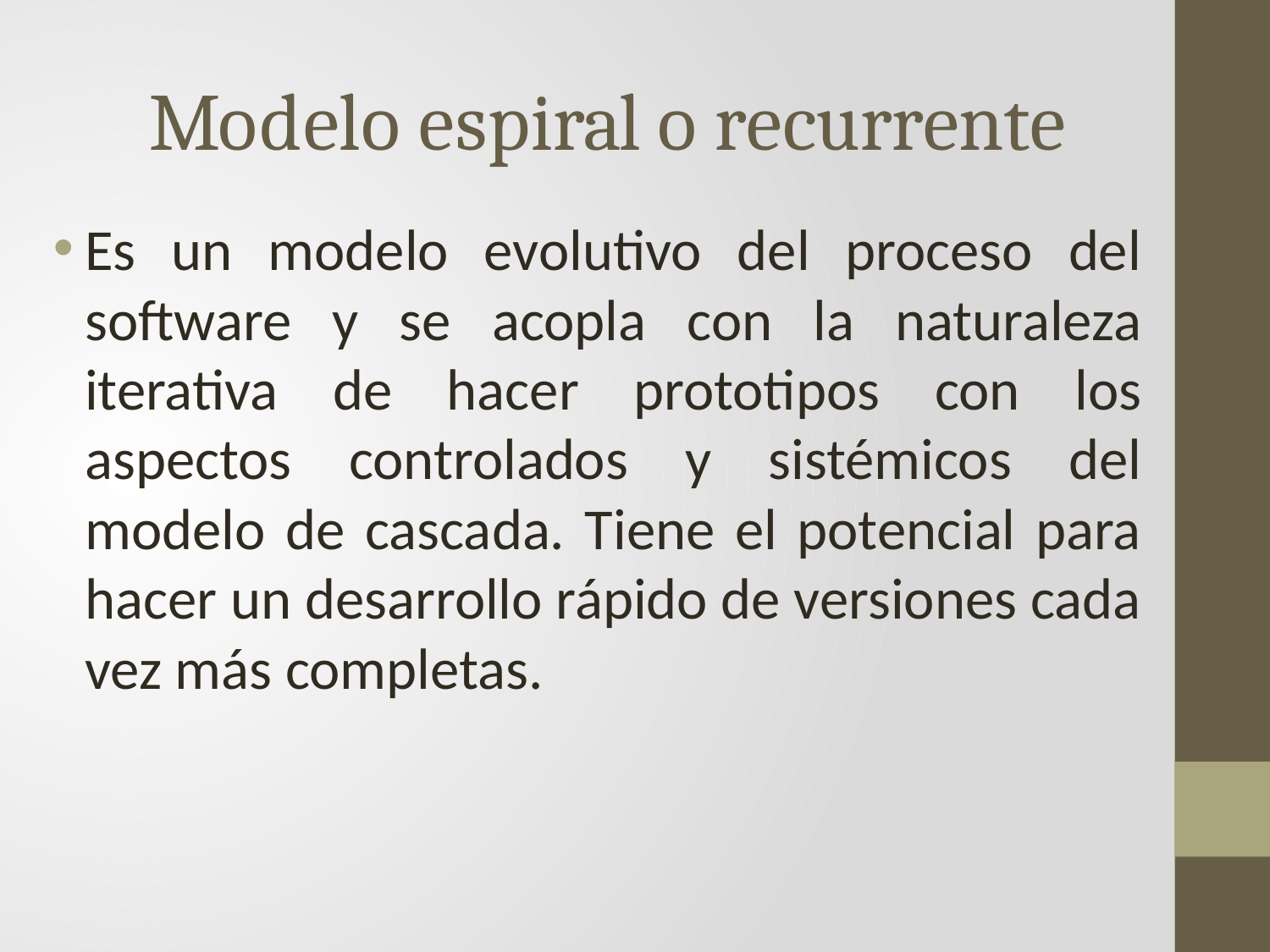

# Modelo espiral o recurrente
Es un modelo evolutivo del proceso del software y se acopla con la naturaleza iterativa de hacer prototipos con los aspectos controlados y sistémicos del modelo de cascada. Tiene el potencial para hacer un desarrollo rápido de versiones cada vez más completas.